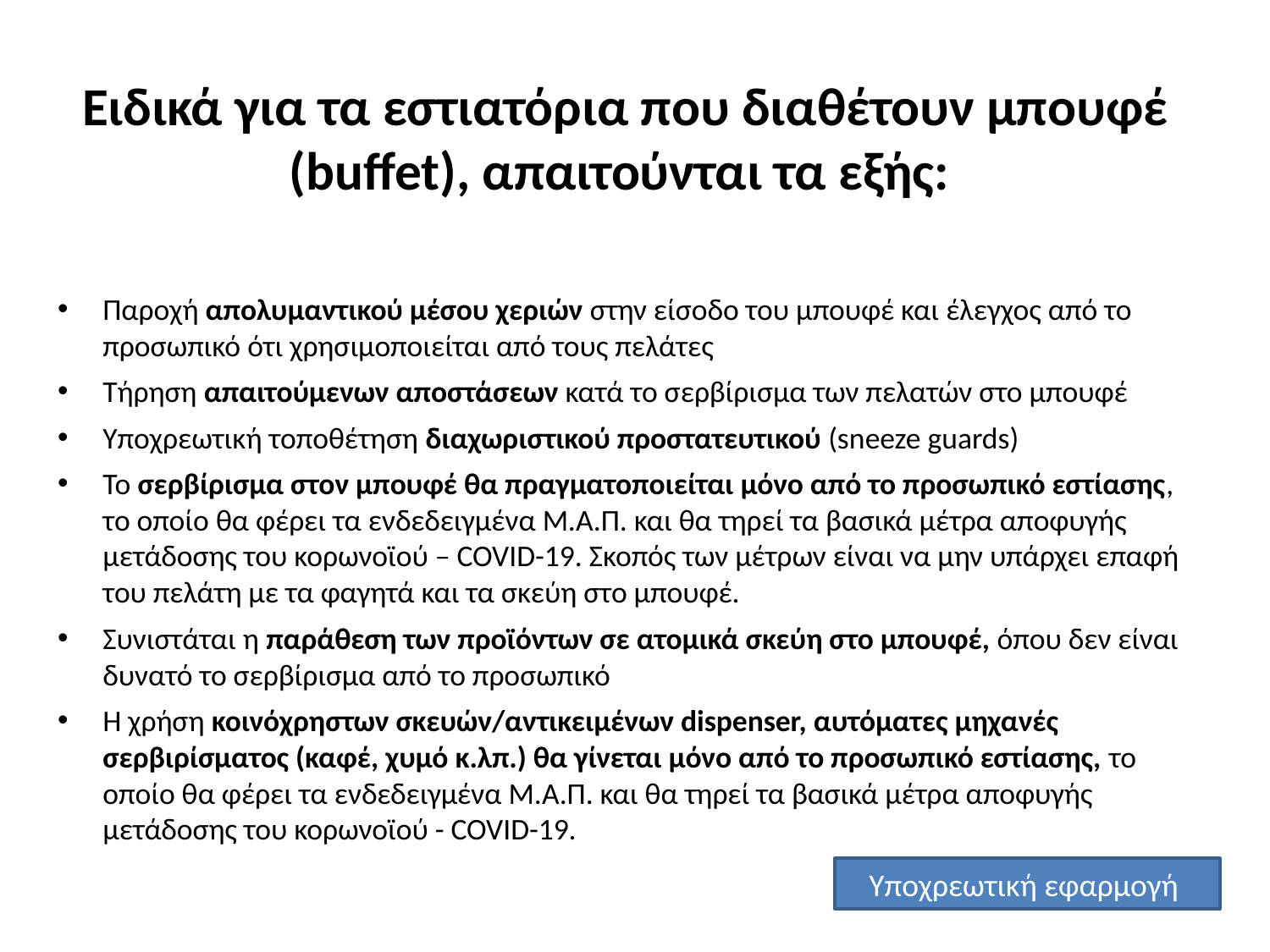

Ειδικά για τα εστιατόρια που διαθέτουν μπουφέ (buffet), απαιτούνται τα εξής:

Παροχή απολυμαντικού μέσου χεριών στην είσοδο του μπουφέ και έλεγχος από το προσωπικό ότι χρησιμοποιείται από τους πελάτες
Τήρηση απαιτούμενων αποστάσεων κατά το σερβίρισμα των πελατών στο μπουφέ
Υποχρεωτική τοποθέτηση διαχωριστικού προστατευτικού (sneeze guards)
Το σερβίρισμα στον μπουφέ θα πραγματοποιείται μόνο από το προσωπικό εστίασης, το οποίο θα φέρει τα ενδεδειγμένα Μ.Α.Π. και θα τηρεί τα βασικά μέτρα αποφυγής μετάδοσης του κορωνοϊού – COVID-19. Σκοπός των μέτρων είναι να μην υπάρχει επαφή του πελάτη με τα φαγητά και τα σκεύη στο μπουφέ.
Συνιστάται η παράθεση των προϊόντων σε ατομικά σκεύη στο μπουφέ, όπου δεν είναι δυνατό το σερβίρισμα από το προσωπικό
Η χρήση κοινόχρηστων σκευών/αντικειμένων dispenser, αυτόματες μηχανές σερβιρίσματος (καφέ, χυμό κ.λπ.) θα γίνεται μόνο από το προσωπικό εστίασης, το οποίο θα φέρει τα ενδεδειγμένα Μ.Α.Π. και θα τηρεί τα βασικά μέτρα αποφυγής μετάδοσης του κορωνοϊού - COVID-19.
Υποχρεωτική εφαρμογή